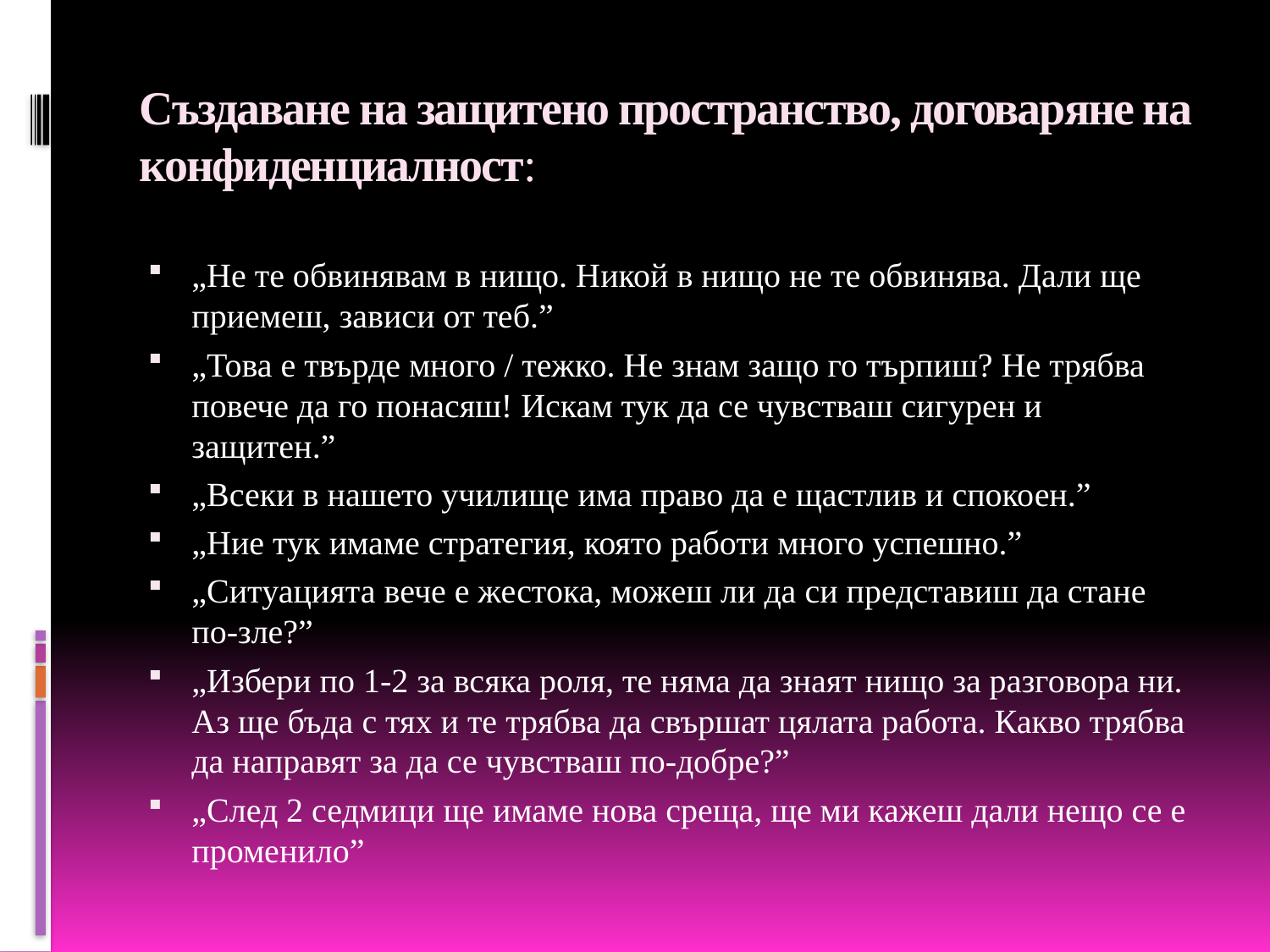

# Създаване на защитено пространство, договаряне на конфиденциалност:
„Не те обвинявам в нищо. Никой в нищо не те обвинява. Дали ще приемеш, зависи от теб.”
„Това е твърде много / тежко. Не знам защо го търпиш? Не трябва повече да го понасяш! Искам тук да се чувстваш сигурен и защитен.”
„Всеки в нашето училище има право да е щастлив и спокоен.”
„Ние тук имаме стратегия, която работи много успешно.”
„Ситуацията вече е жестока, можеш ли да си представиш да стане по-зле?”
„Избери по 1-2 за всяка роля, те няма да знаят нищо за разговора ни. Аз ще бъда с тях и те трябва да свършат цялата работа. Какво трябва да направят за да се чувстваш по-добре?”
„След 2 седмици ще имаме нова среща, ще ми кажеш дали нещо се е променило”